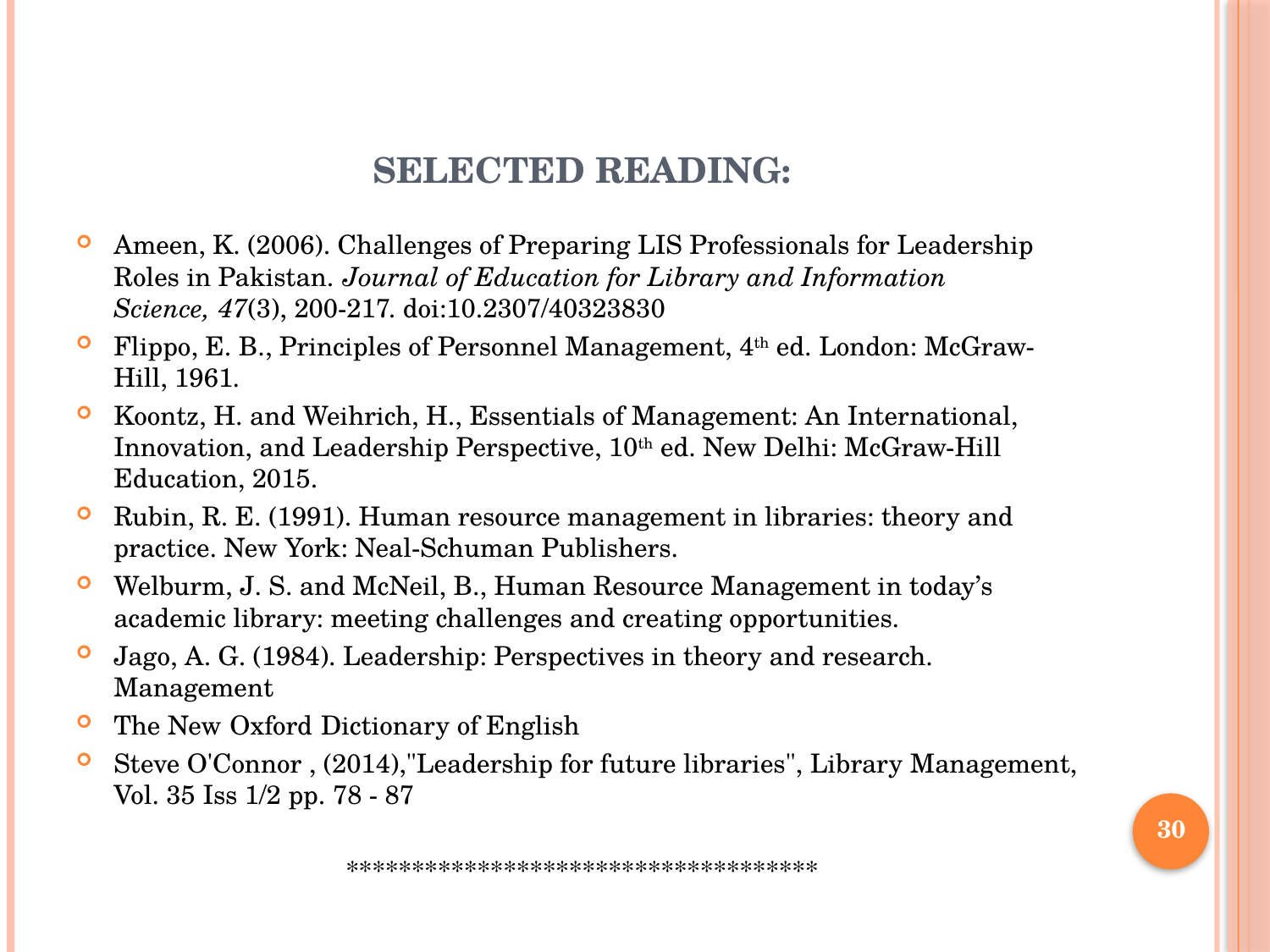

# Selected Reading:
Ameen, K. (2006). Challenges of Preparing LIS Professionals for Leadership Roles in Pakistan. Journal of Education for Library and Information Science, 47(3), 200-217. doi:10.2307/40323830
Flippo, E. B., Principles of Personnel Management, 4th ed. London: McGraw-Hill, 1961.
Koontz, H. and Weihrich, H., Essentials of Management: An International, Innovation, and Leadership Perspective, 10th ed. New Delhi: McGraw-Hill Education, 2015.
Rubin, R. E. (1991). Human resource management in libraries: theory and practice. New York: Neal-Schuman Publishers.
Welburm, J. S. and McNeil, B., Human Resource Management in today’s academic library: meeting challenges and creating opportunities.
Jago, A. G. (1984). Leadership: Perspectives in theory and research. Management
The New Oxford Dictionary of English
Steve O'Connor , (2014),"Leadership for future libraries", Library Management, Vol. 35 Iss 1/2 pp. 78 - 87

************************************
30